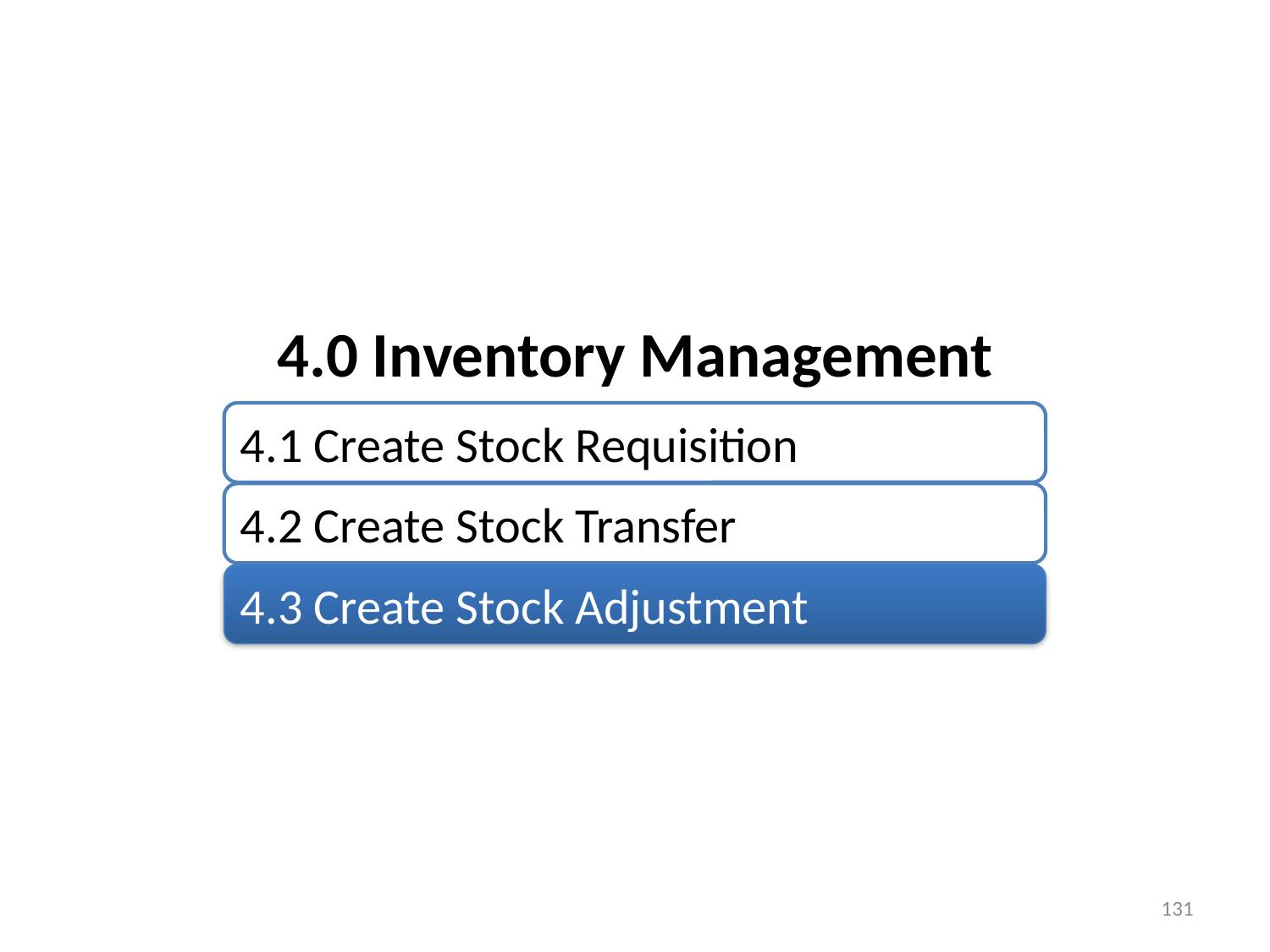

4.0 Inventory Management
4.1 Create Stock Requisition
4.2 Create Stock Transfer
4.3 Create Stock Adjustment
131